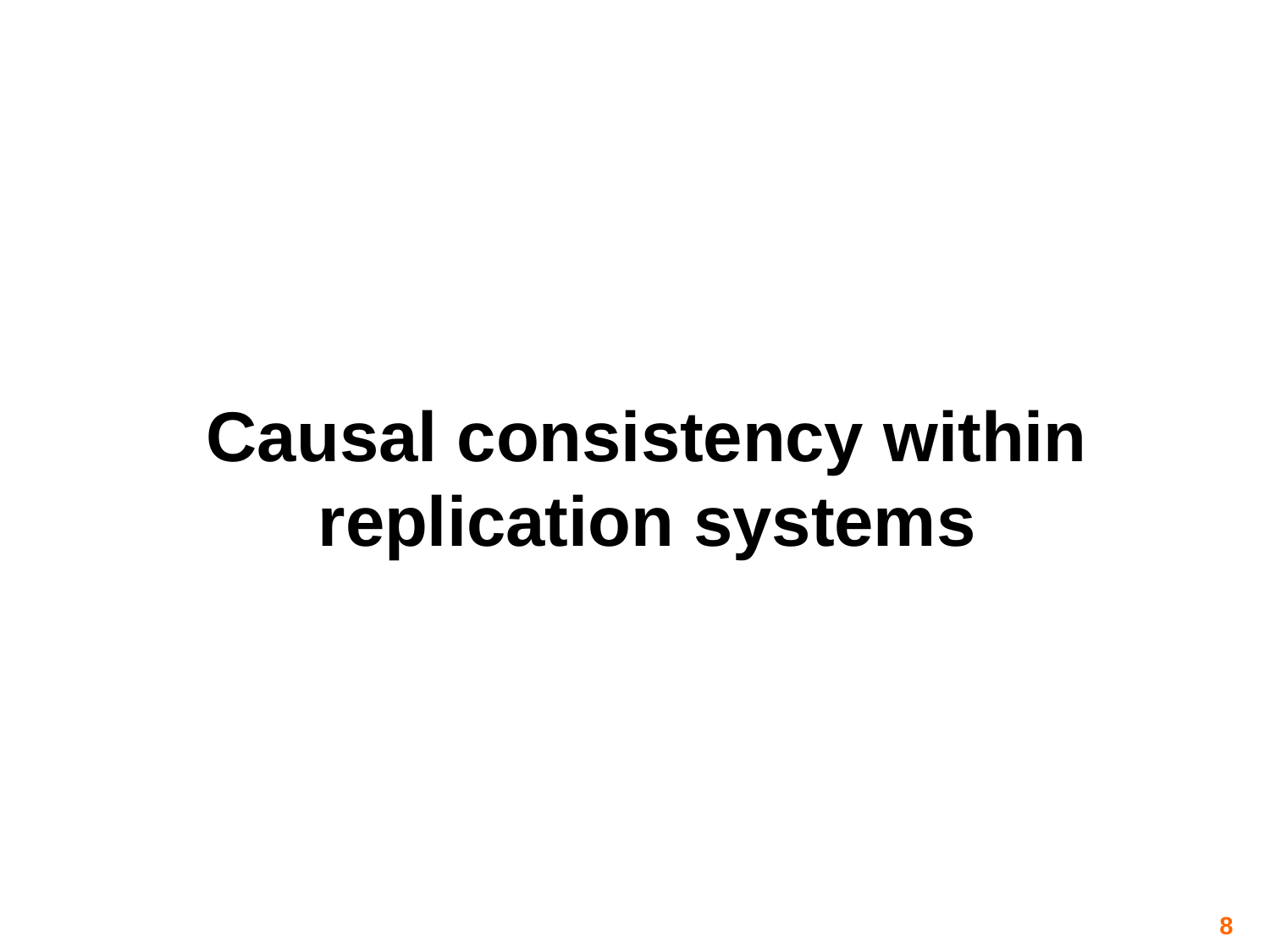

# Causal consistency within replication systems

8